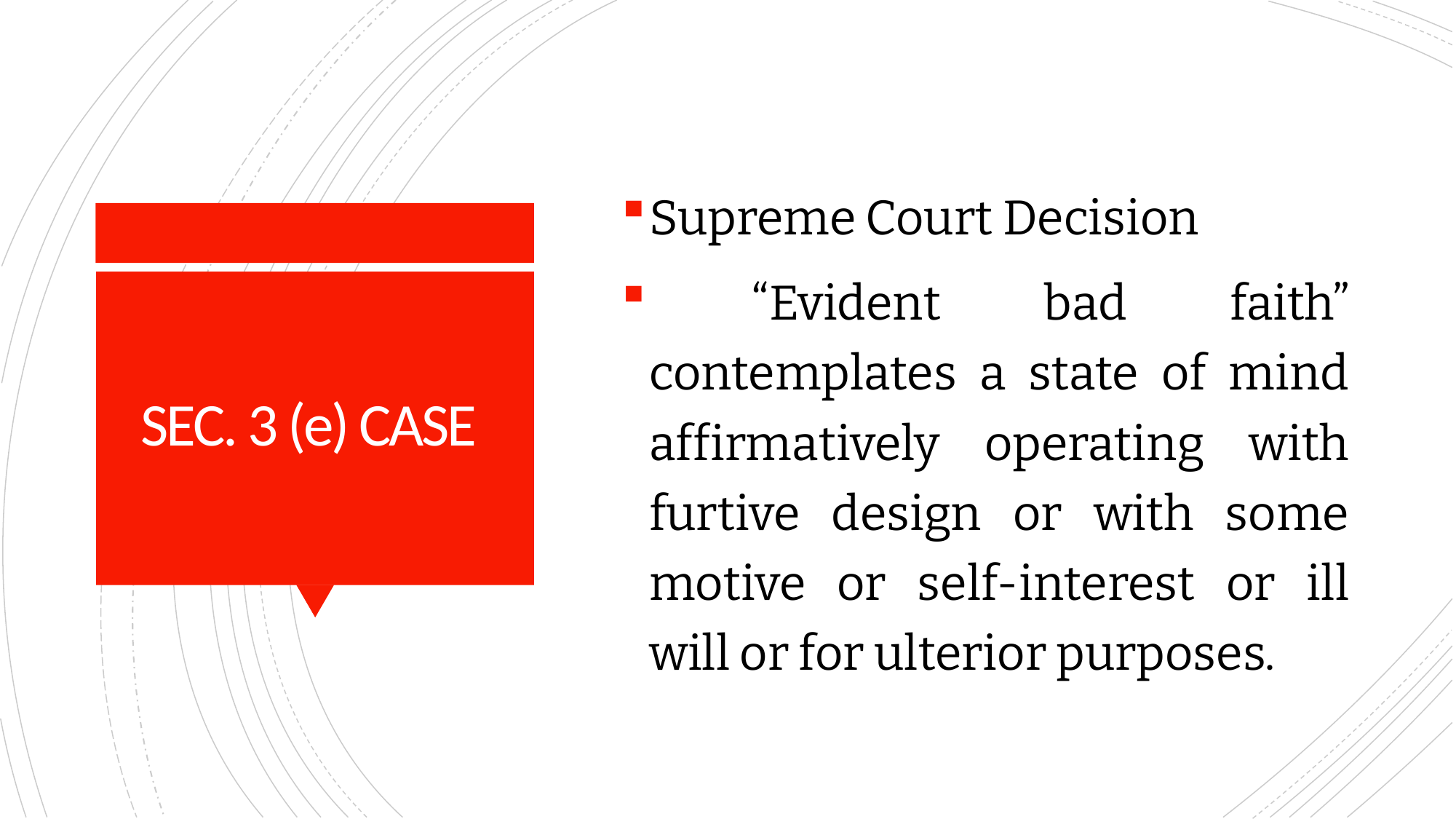

Supreme Court Decision
 “Evident bad faith” contemplates a state of mind affirmatively operating with furtive design or with some motive or self-interest or ill will or for ulterior purposes.

# SEC. 3 (e) CASE